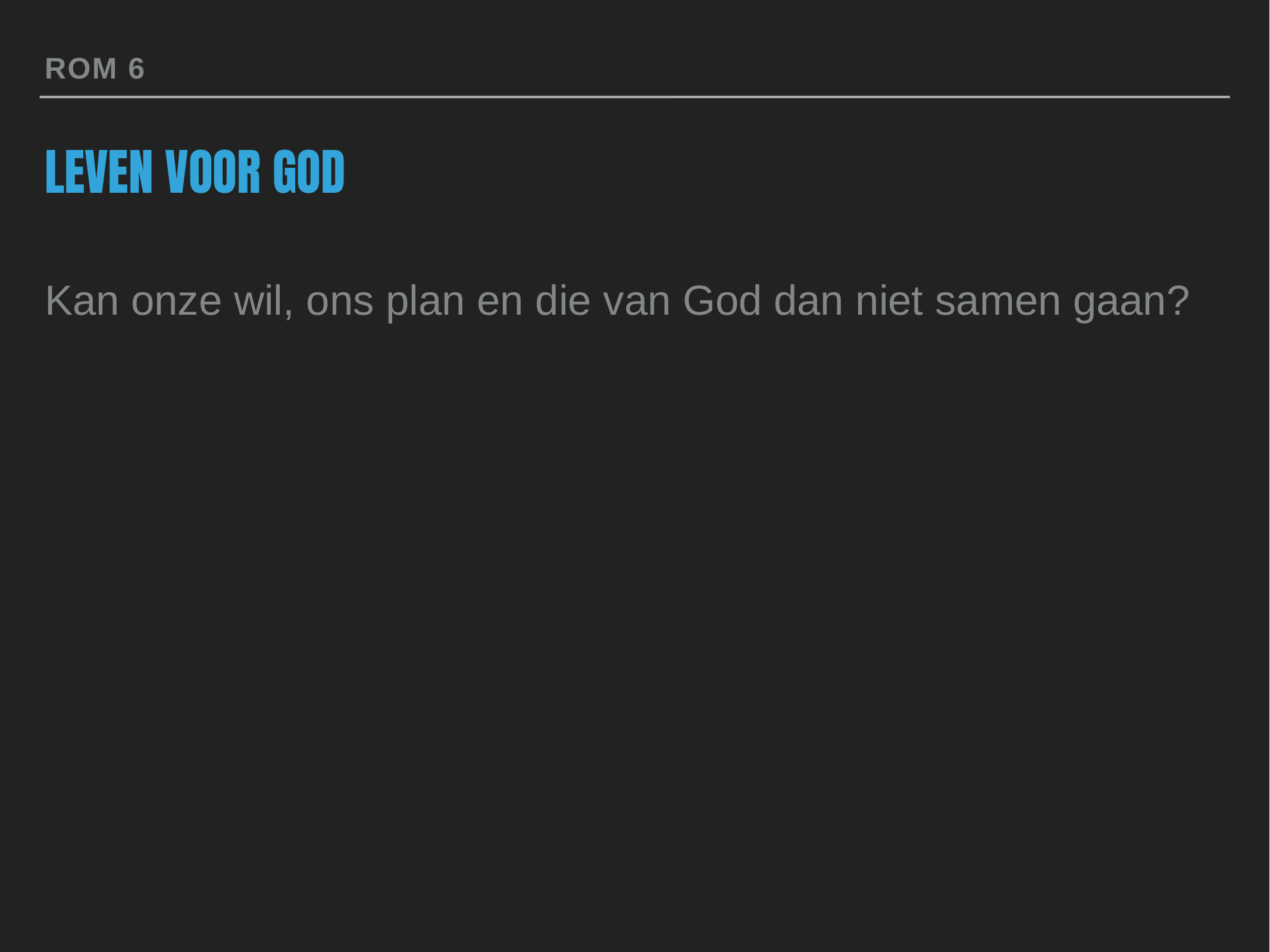

Rom 6
# Leven voor God
Kan onze wil, ons plan en die van God dan niet samen gaan?